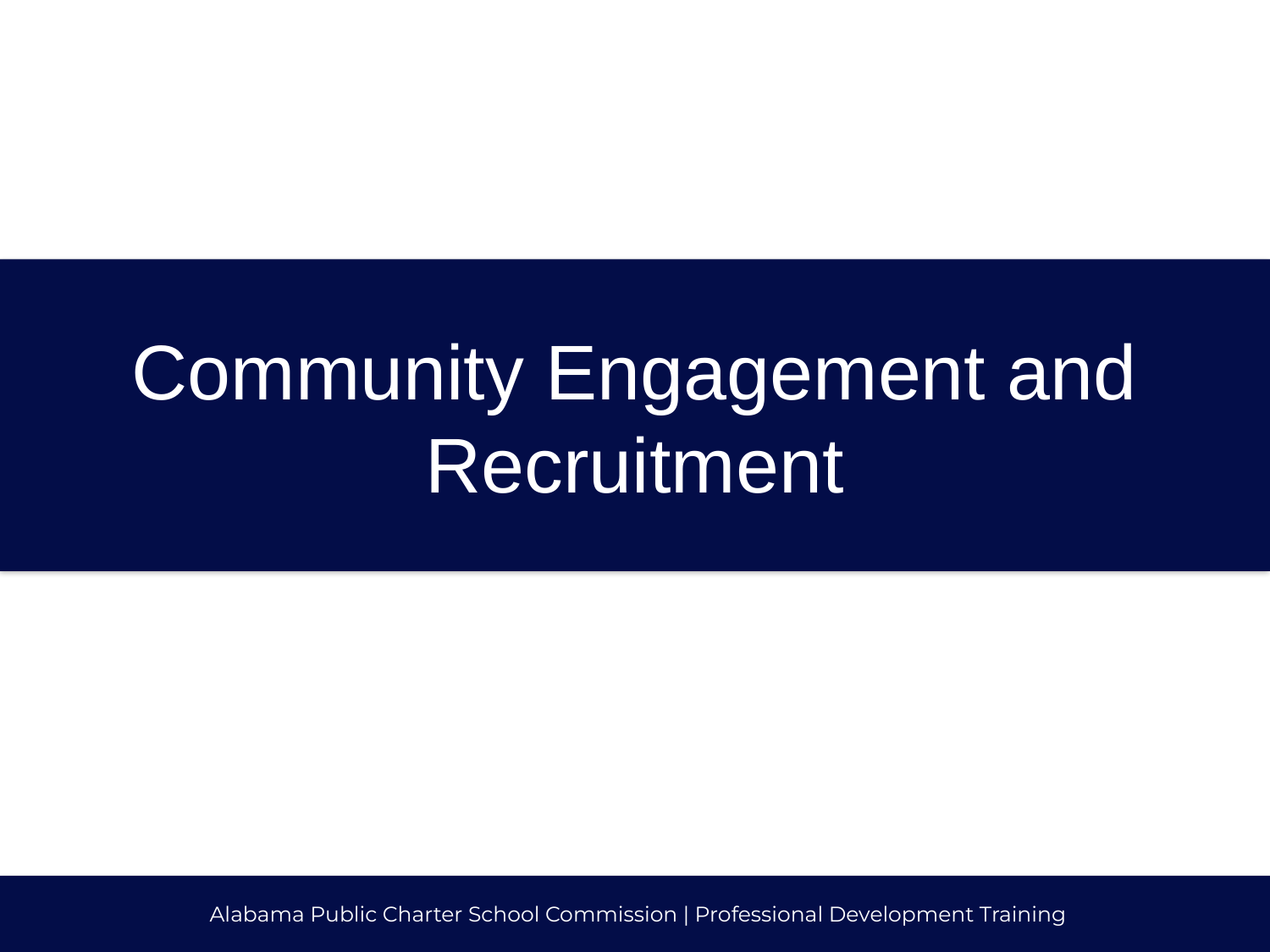

Community Engagement and Recruitment
Alabama Public Charter School Commission | Professional Development Training